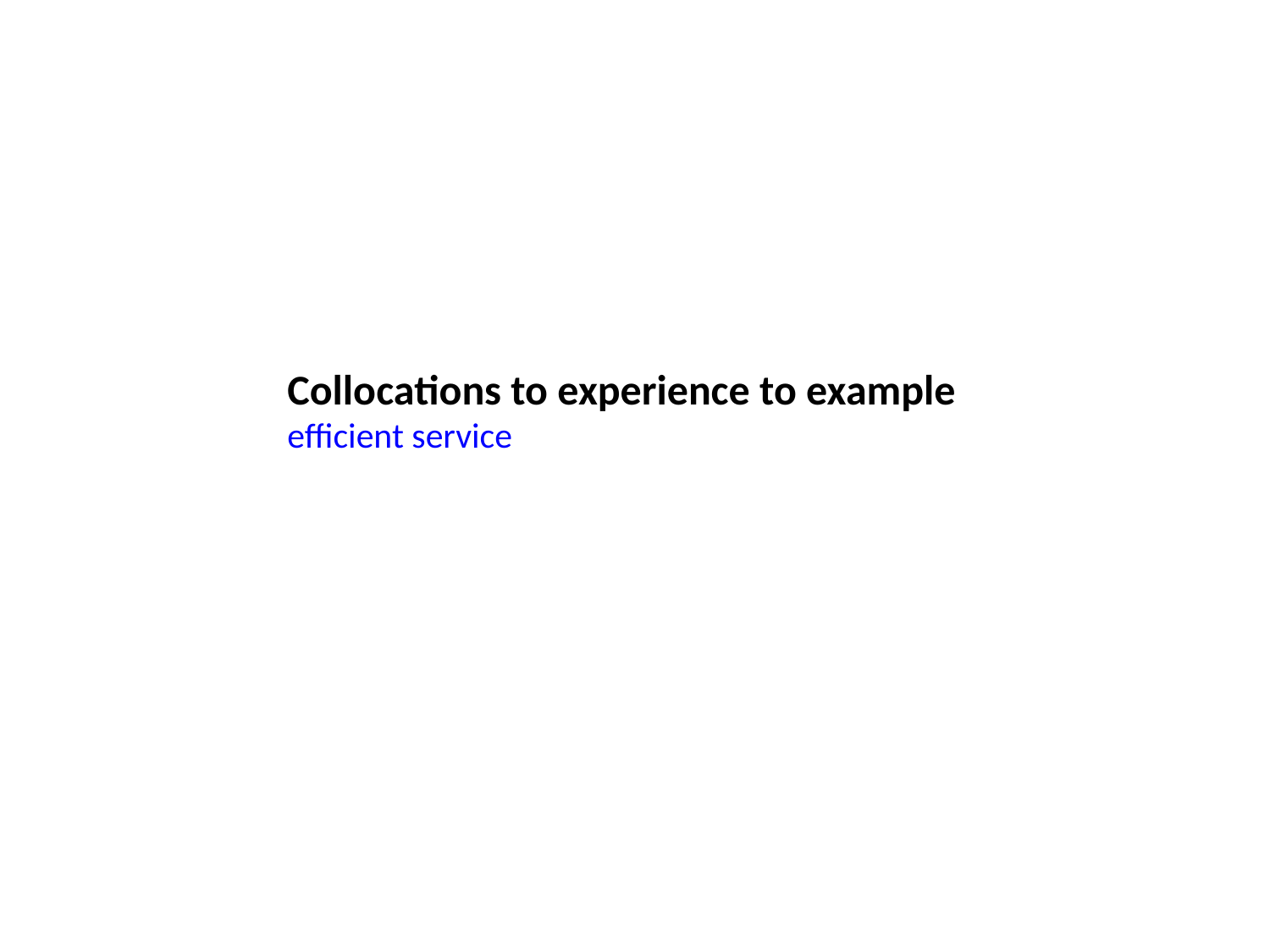

Collocations to experience to example
efficient service